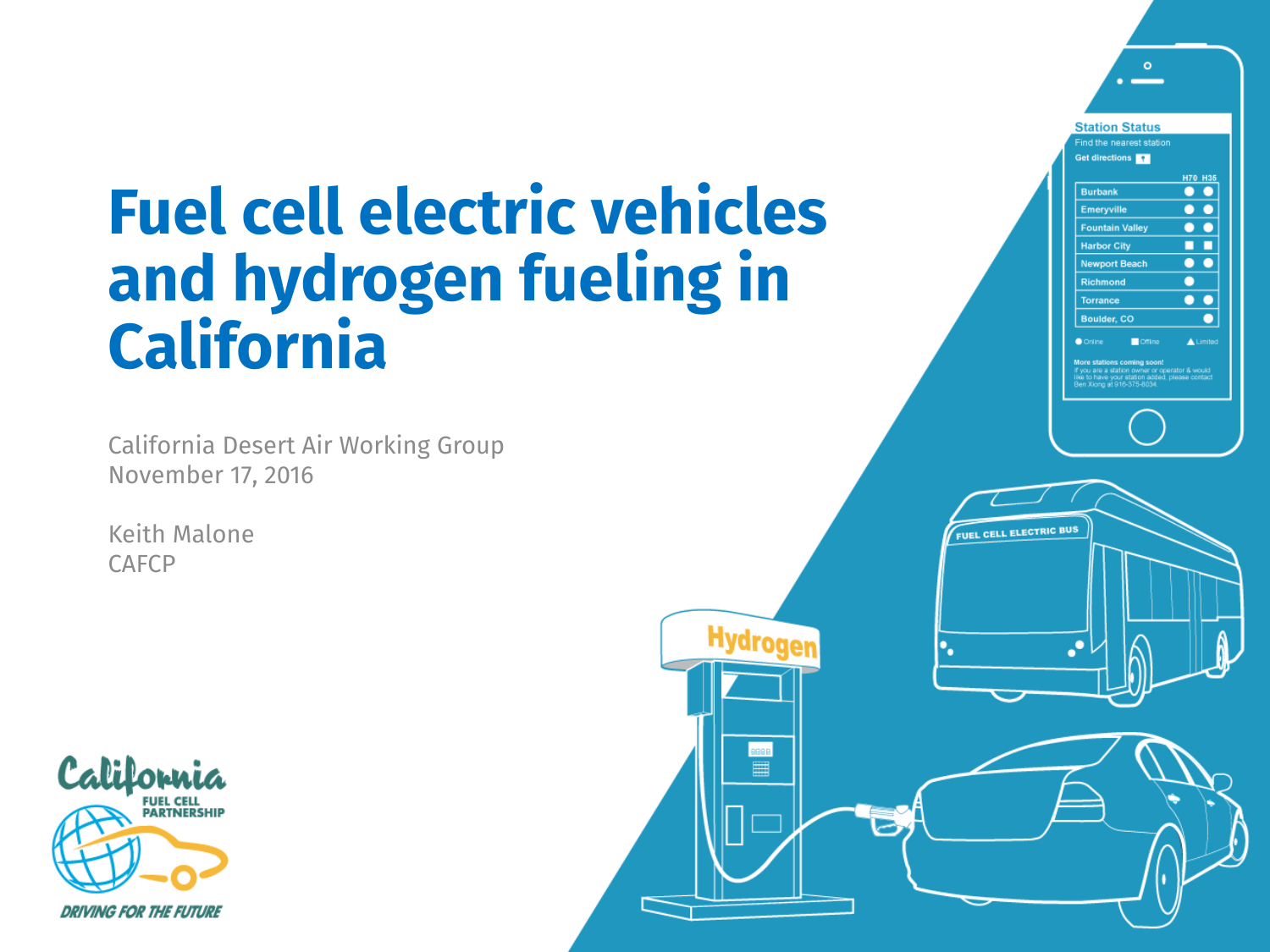

# Fuel cell electric vehicles and hydrogen fueling in California
California Desert Air Working Group
November 17, 2016

Keith Malone
CAFCP